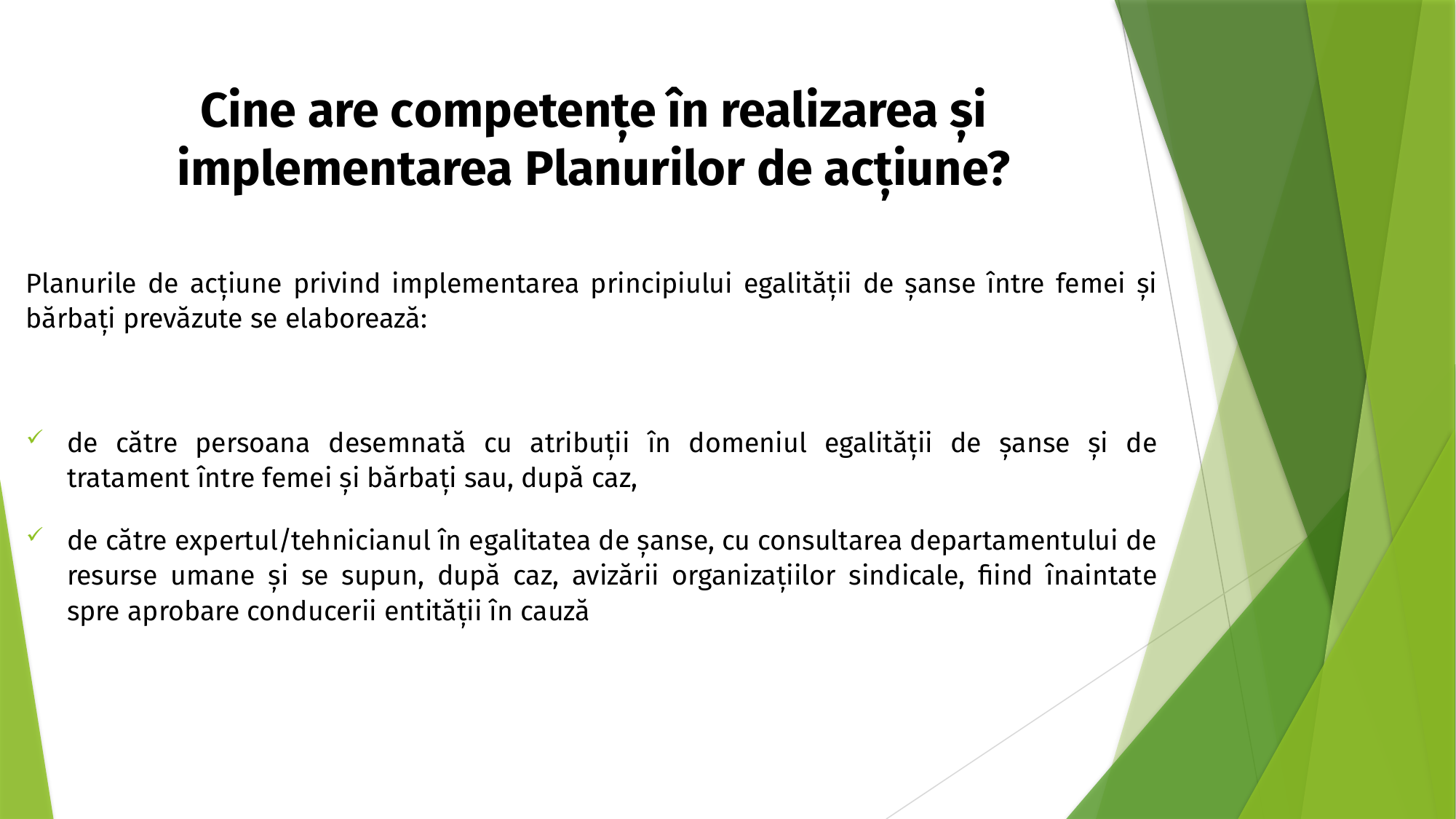

# Cine are competențe în realizarea și implementarea Planurilor de acțiune?
Planurile de acțiune privind implementarea principiului egalității de șanse între femei și bărbați prevăzute se elaborează:

de către persoana desemnată cu atribuții în domeniul egalității de șanse și de tratament între femei și bărbați sau, după caz,
de către expertul/tehnicianul în egalitatea de șanse, cu consultarea departamentului de resurse umane și se supun, după caz, avizării organizațiilor sindicale, fiind înaintate spre aprobare conducerii entității în cauză